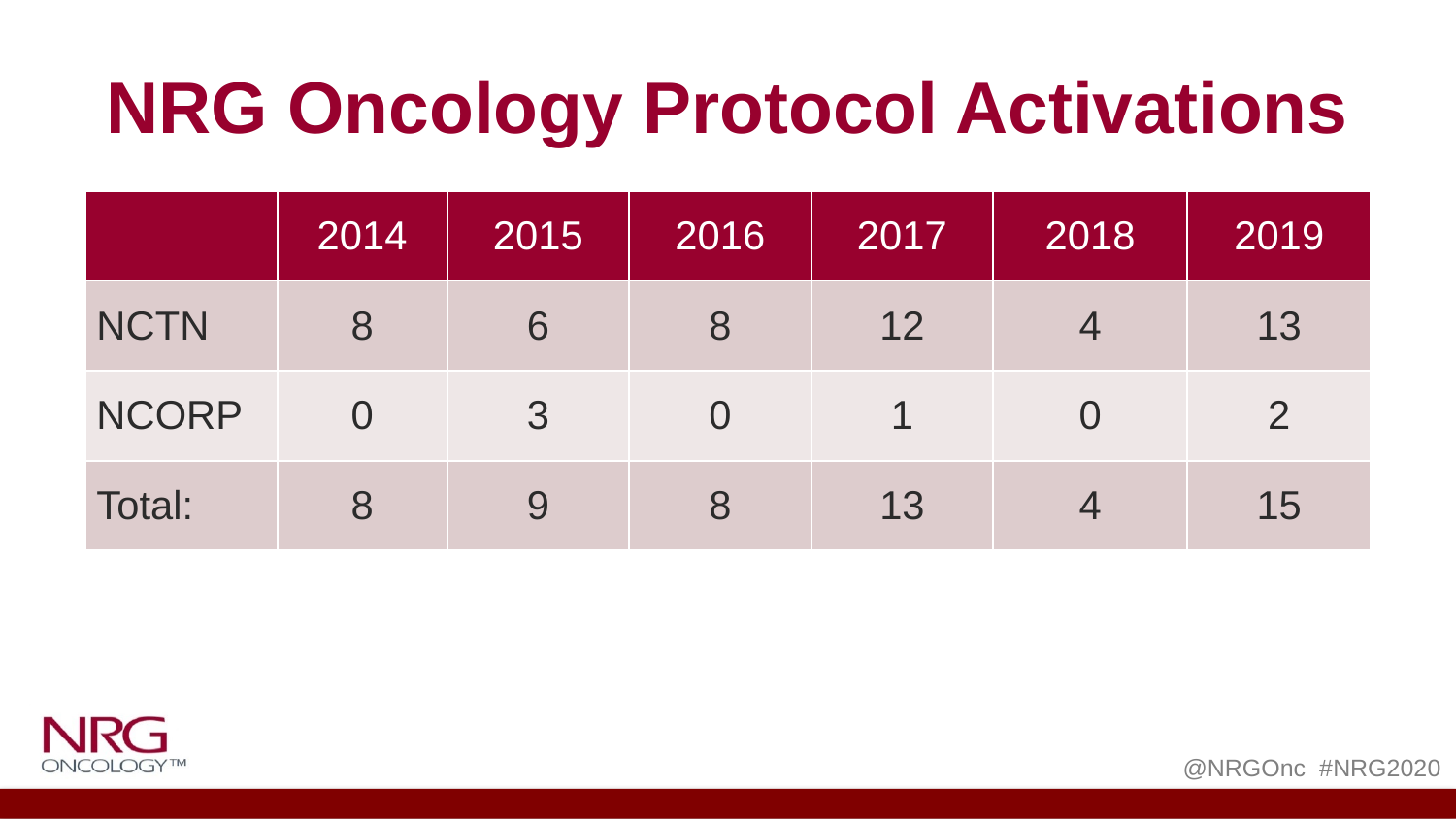

NRG Oncology Protocol Activations
|  | 2014 | 2015 | 2016 | 2017 | 2018 | 2019 |
| --- | --- | --- | --- | --- | --- | --- |
| NCTN | 8 | 6 | 8 | 12 | 4 | 13 |
| NCORP | 0 | 3 | 0 | 1 | 0 | 2 |
| Total: | 8 | 9 | 8 | 13 | 4 | 15 |
@NRGOnc  #NRG2020